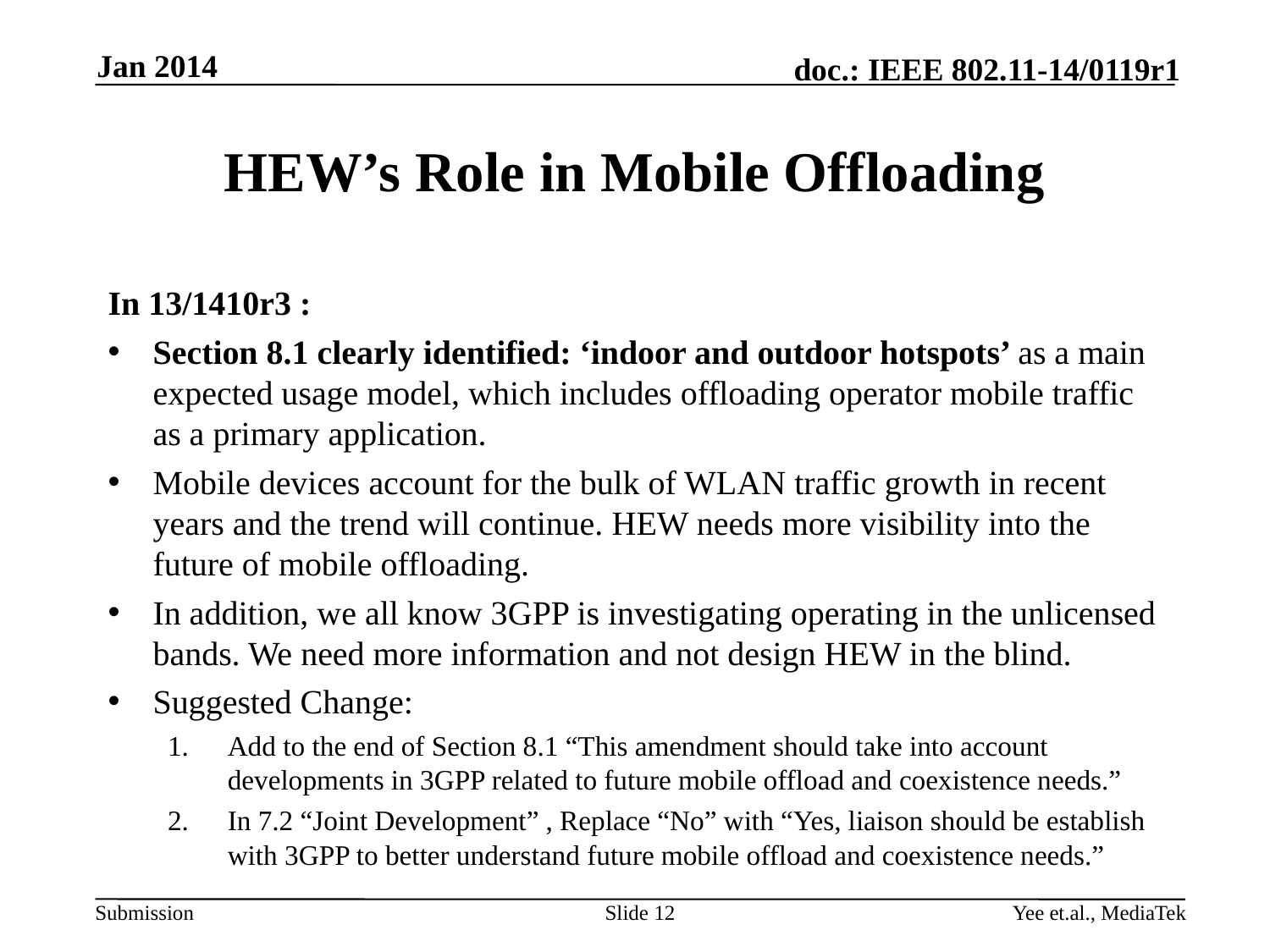

Jan 2014
# HEW’s Role in Mobile Offloading
In 13/1410r3 :
Section 8.1 clearly identified: ‘indoor and outdoor hotspots’ as a main expected usage model, which includes offloading operator mobile traffic as a primary application.
Mobile devices account for the bulk of WLAN traffic growth in recent years and the trend will continue. HEW needs more visibility into the  future of mobile offloading.
In addition, we all know 3GPP is investigating operating in the unlicensed bands. We need more information and not design HEW in the blind.
Suggested Change:
Add to the end of Section 8.1 “This amendment should take into account developments in 3GPP related to future mobile offload and coexistence needs.”
In 7.2 “Joint Development” , Replace “No” with “Yes, liaison should be establish with 3GPP to better understand future mobile offload and coexistence needs.”
Slide 12
Yee et.al., MediaTek